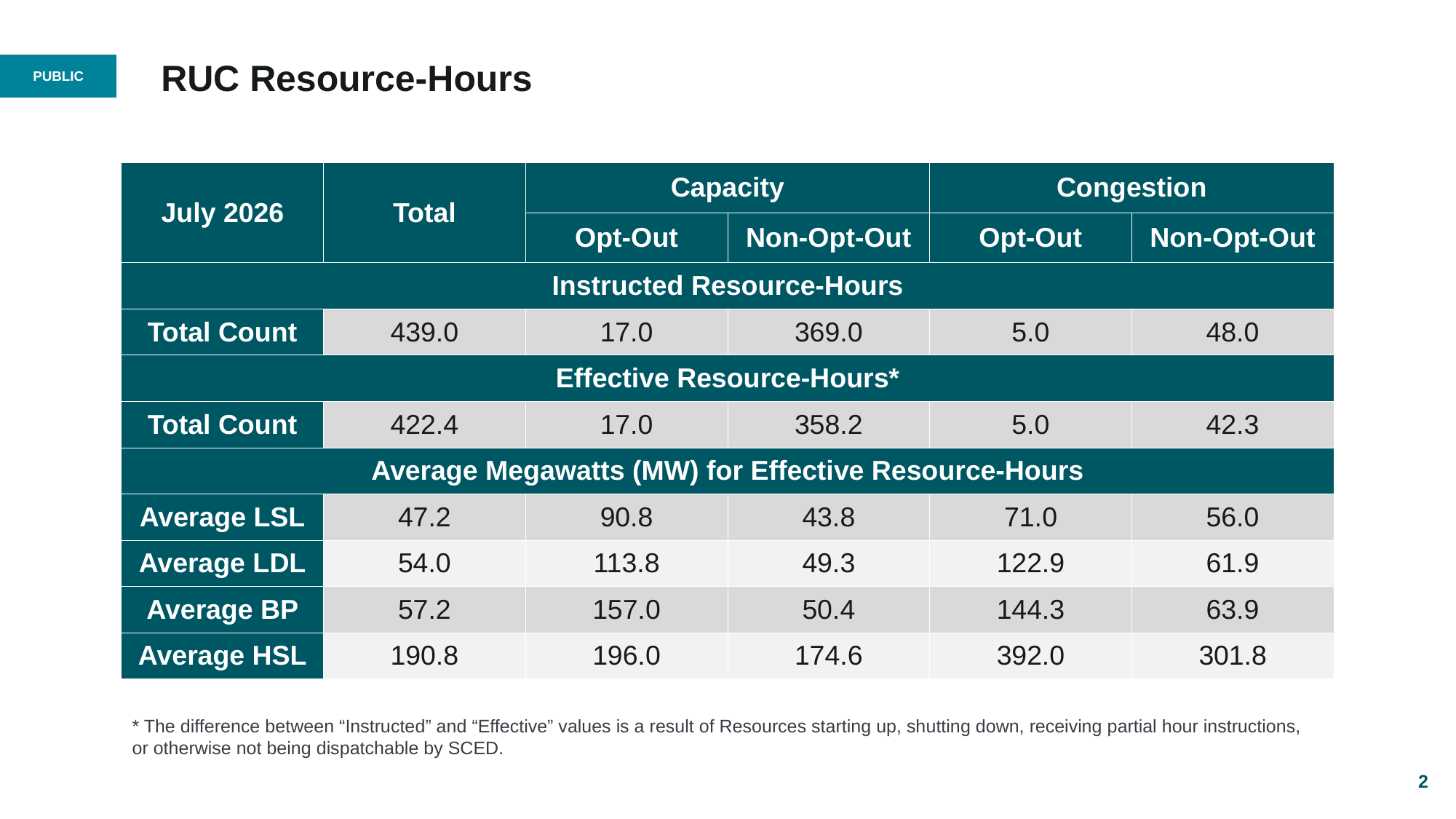

# RUC Resource-Hours
| July 2026 | Total | Capacity |  | Congestion |  |
| --- | --- | --- | --- | --- | --- |
|  |  | Opt-Out | Non-Opt-Out | Opt-Out | Non-Opt-Out |
| Instructed Resource-Hours |  |  |  |  |  |
| Total Count | 439.0 | 17.0 | 369.0 | 5.0 | 48.0 |
| Effective Resource-Hours\* |  |  |  |  |  |
| Total Count | 422.4 | 17.0 | 358.2 | 5.0 | 42.3 |
| Average Megawatts (MW) for Effective Resource-Hours |  |  |  |  |  |
| Average LSL | 47.2 | 90.8 | 43.8 | 71.0 | 56.0 |
| Average LDL | 54.0 | 113.8 | 49.3 | 122.9 | 61.9 |
| Average BP | 57.2 | 157.0 | 50.4 | 144.3 | 63.9 |
| Average HSL | 190.8 | 196.0 | 174.6 | 392.0 | 301.8 |
* The difference between “Instructed” and “Effective” values is a result of Resources starting up, shutting down, receiving partial hour instructions, or otherwise not being dispatchable by SCED.
2